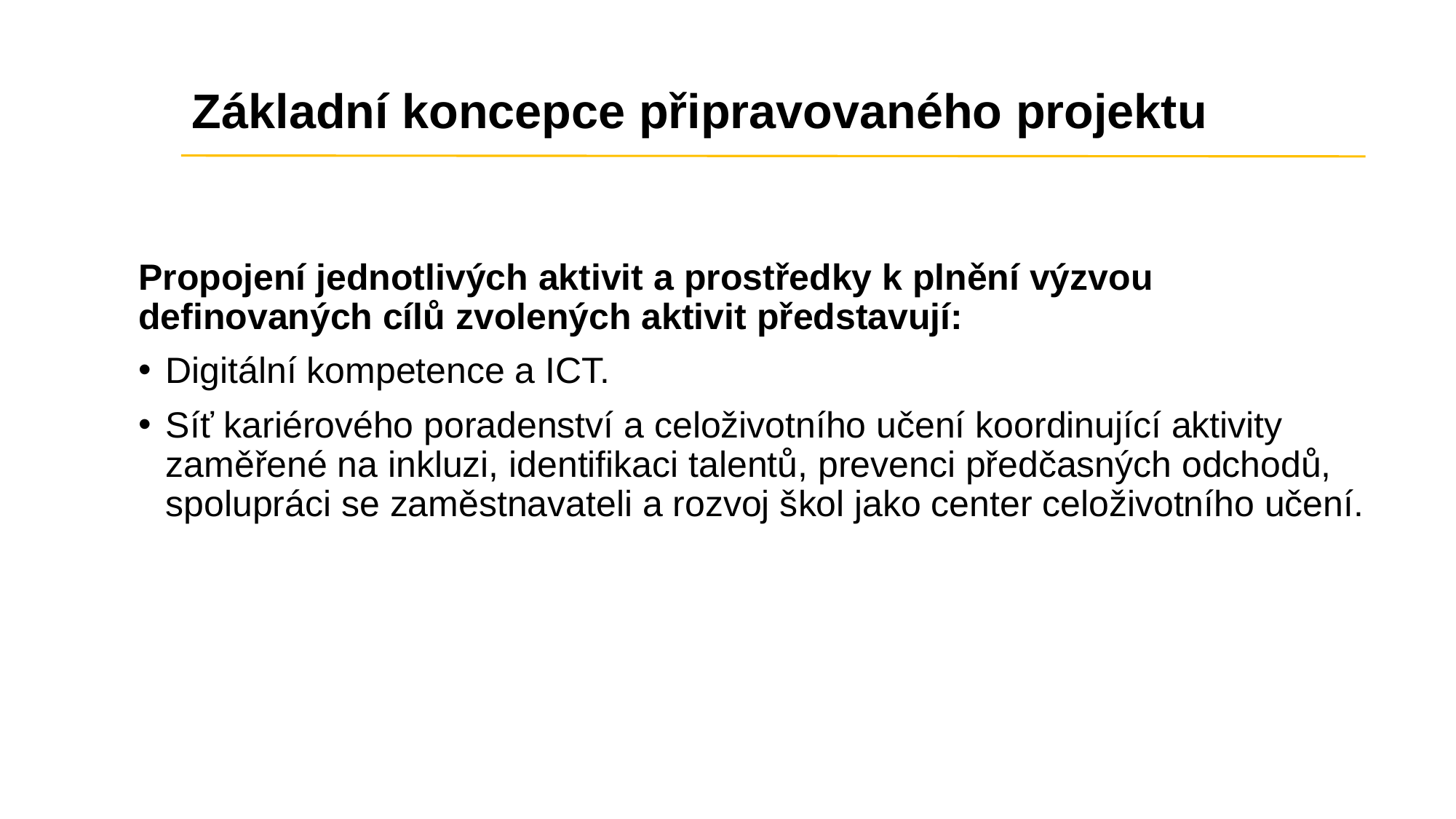

# Základní koncepce připravovaného projektu
Propojení jednotlivých aktivit a prostředky k plnění výzvou definovaných cílů zvolených aktivit představují:
Digitální kompetence a ICT.
Síť kariérového poradenství a celoživotního učení koordinující aktivity zaměřené na inkluzi, identifikaci talentů, prevenci předčasných odchodů, spolupráci se zaměstnavateli a rozvoj škol jako center celoživotního učení.